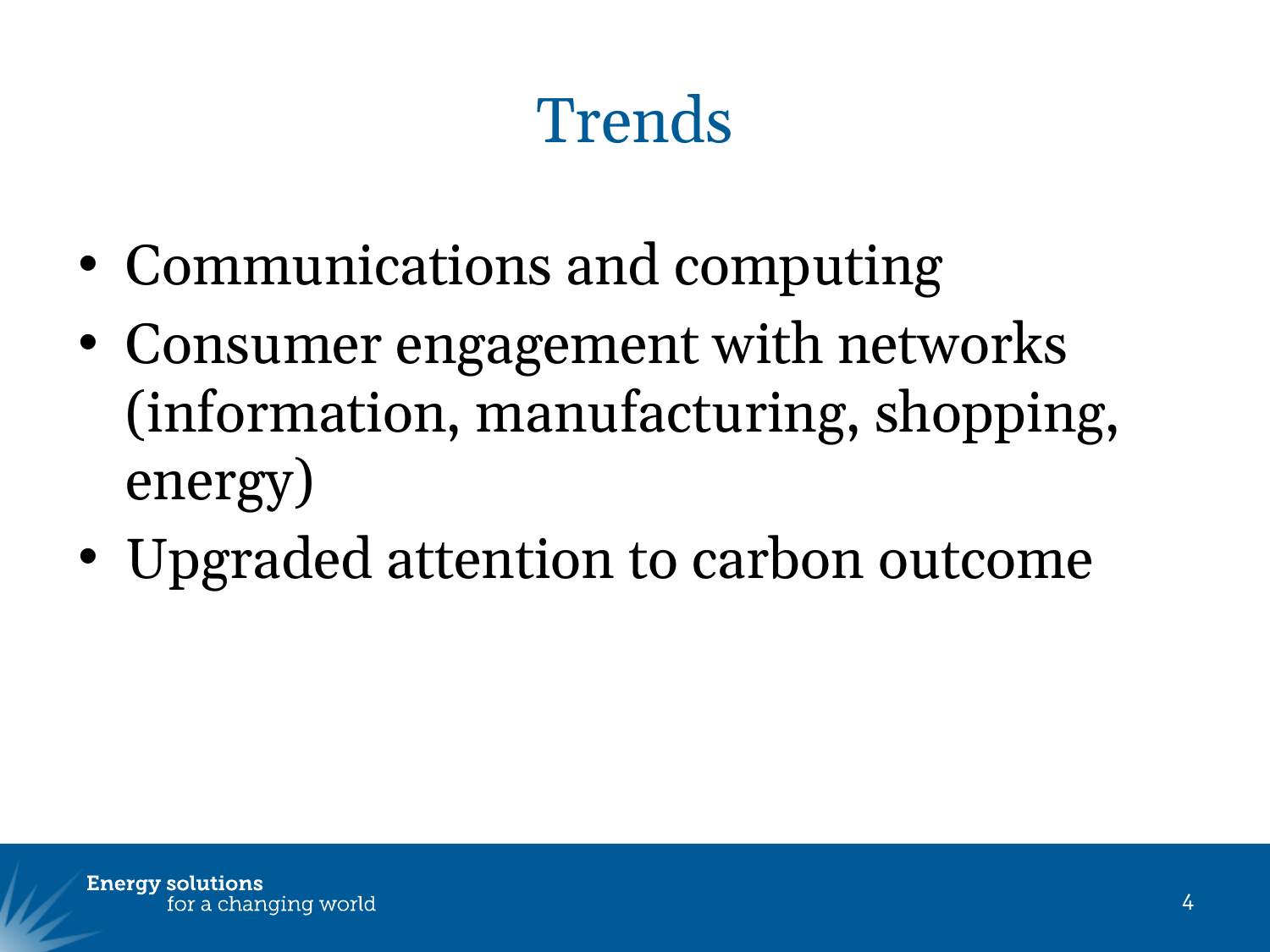

# Trends
Communications and computing
Consumer engagement with networks (information, manufacturing, shopping, energy)
Upgraded attention to carbon outcome
4